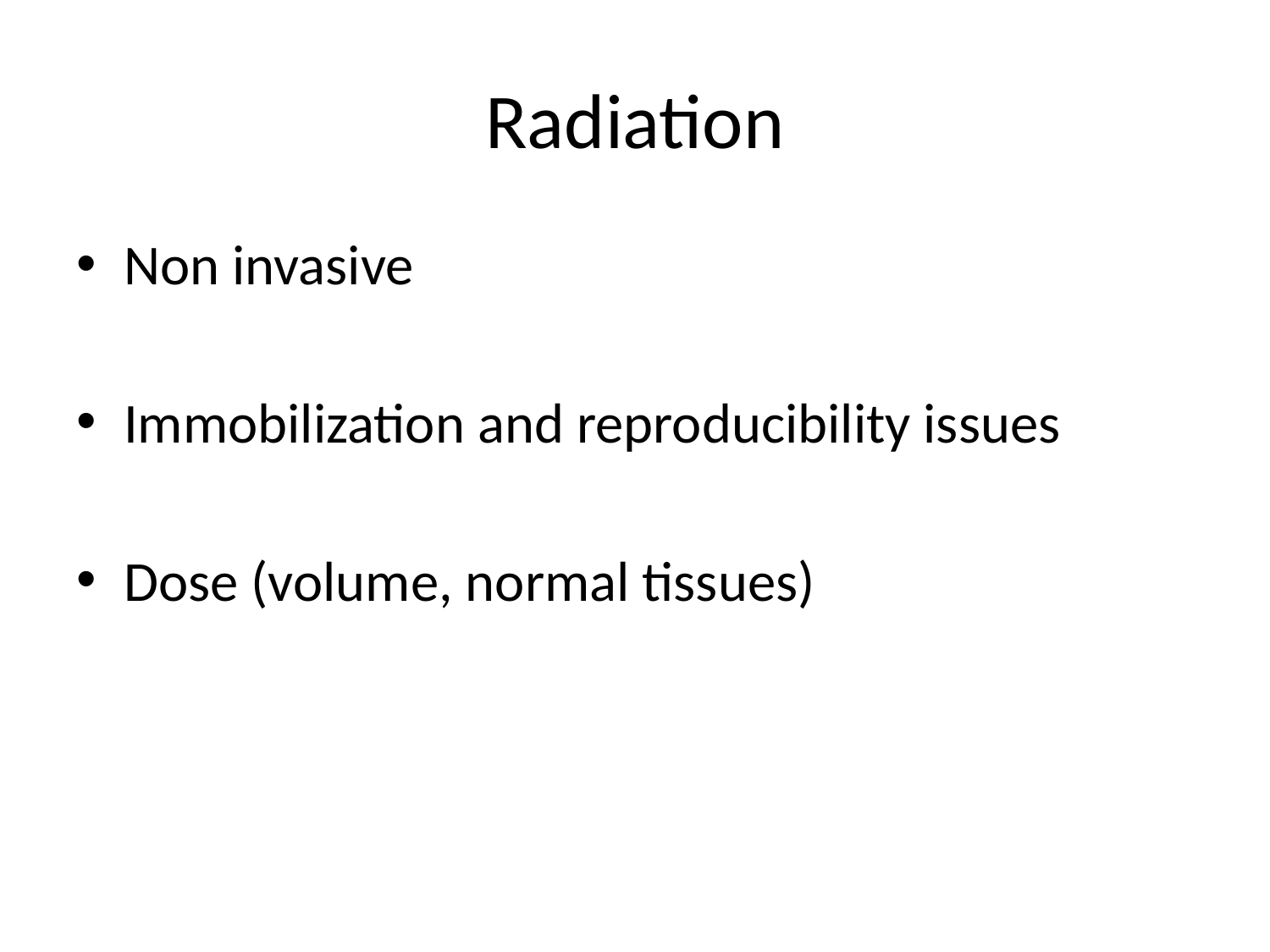

# Radiation
Non invasive

Immobilization and reproducibility issues

Dose (volume, normal tissues)